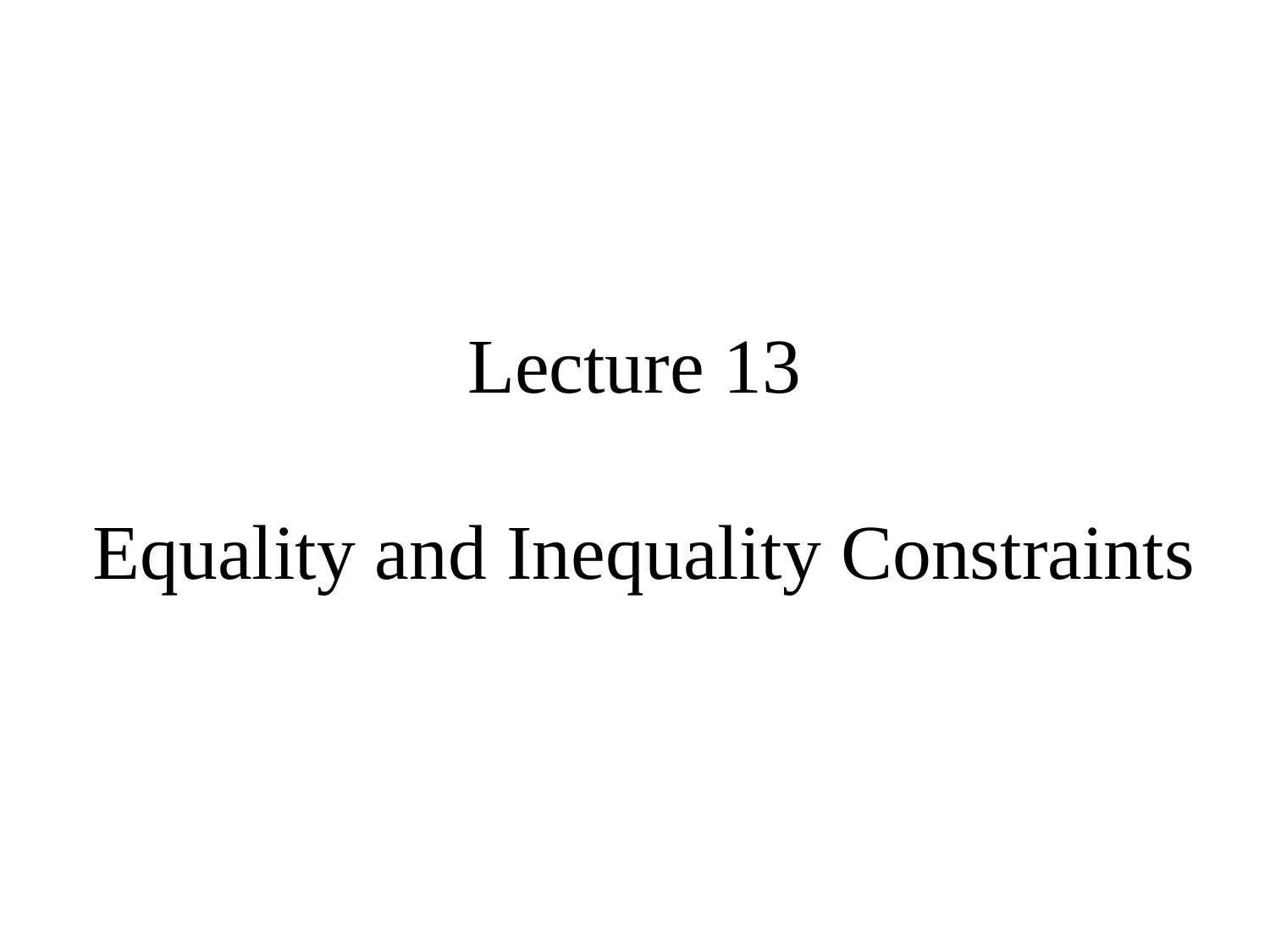

# Lecture 13 Equality and Inequality Constraints